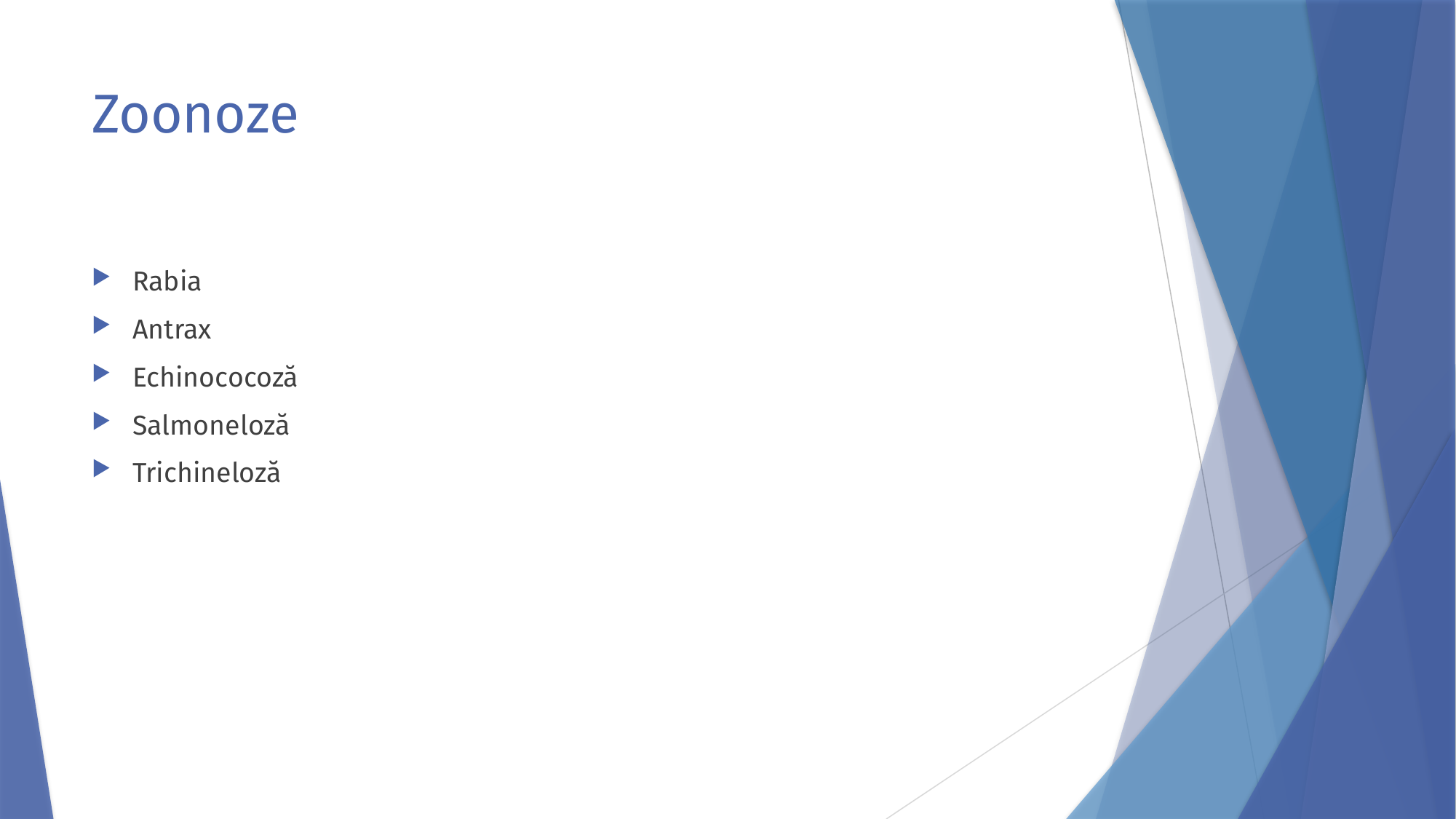

# Zoonoze
Rabia
Antrax
Echinococoză
Salmoneloză
Trichineloză